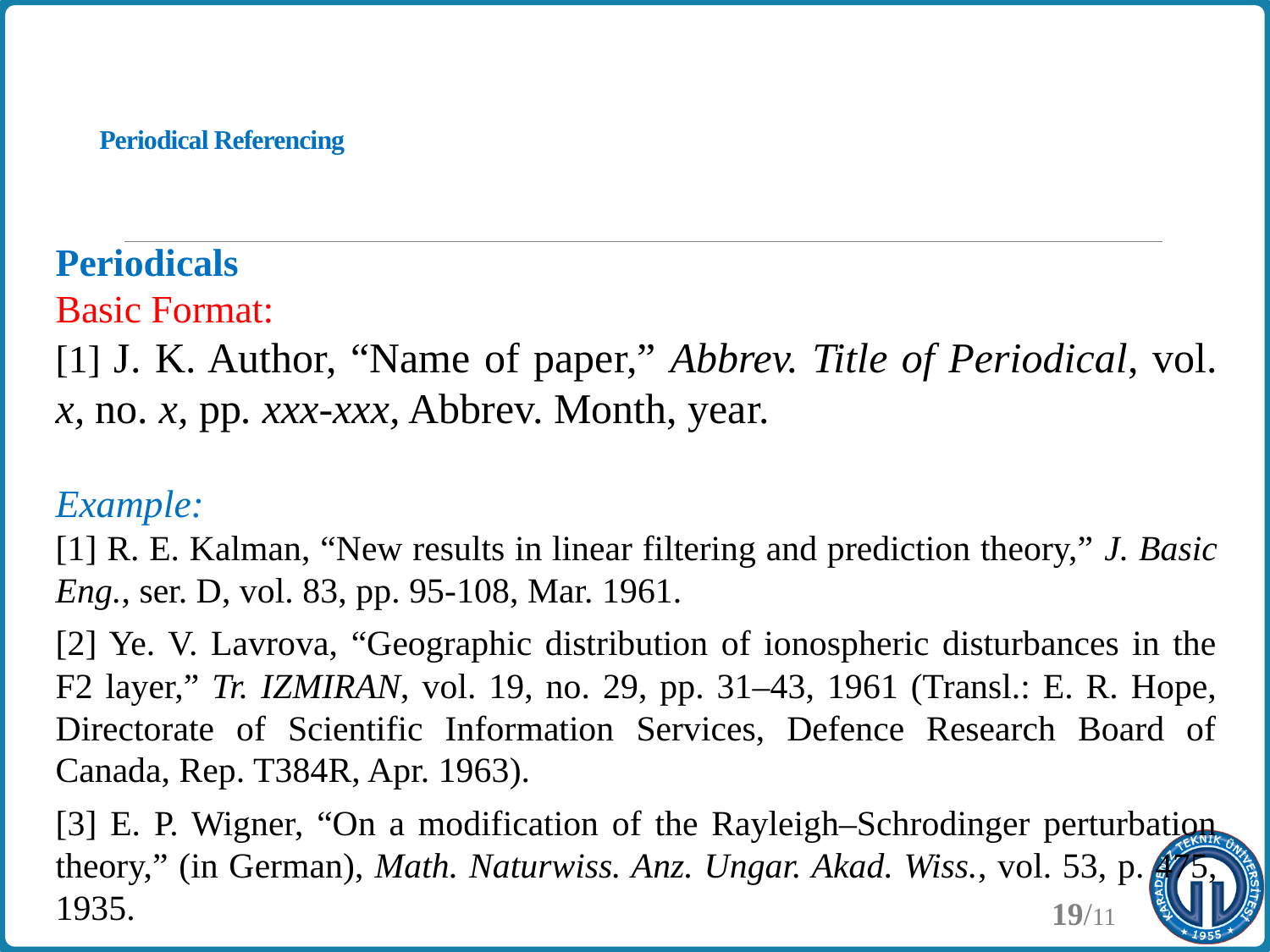

# Periodical Referencing
Periodicals
Basic Format:
[1] J. K. Author, “Name of paper,” Abbrev. Title of Periodical, vol. x, no. x, pp. xxx-xxx, Abbrev. Month, year.

Example:
[1] R. E. Kalman, “New results in linear filtering and prediction theory,” J. Basic Eng., ser. D, vol. 83, pp. 95-108, Mar. 1961.
[2] Ye. V. Lavrova, “Geographic distribution of ionospheric disturbances in the F2 layer,” Tr. IZMIRAN, vol. 19, no. 29, pp. 31–43, 1961 (Transl.: E. R. Hope, Directorate of Scientific Information Services, Defence Research Board of Canada, Rep. T384R, Apr. 1963).
[3] E. P. Wigner, “On a modification of the Rayleigh–Schrodinger perturbation theory,” (in German), Math. Naturwiss. Anz. Ungar. Akad. Wiss., vol. 53, p. 475, 1935.

19/11